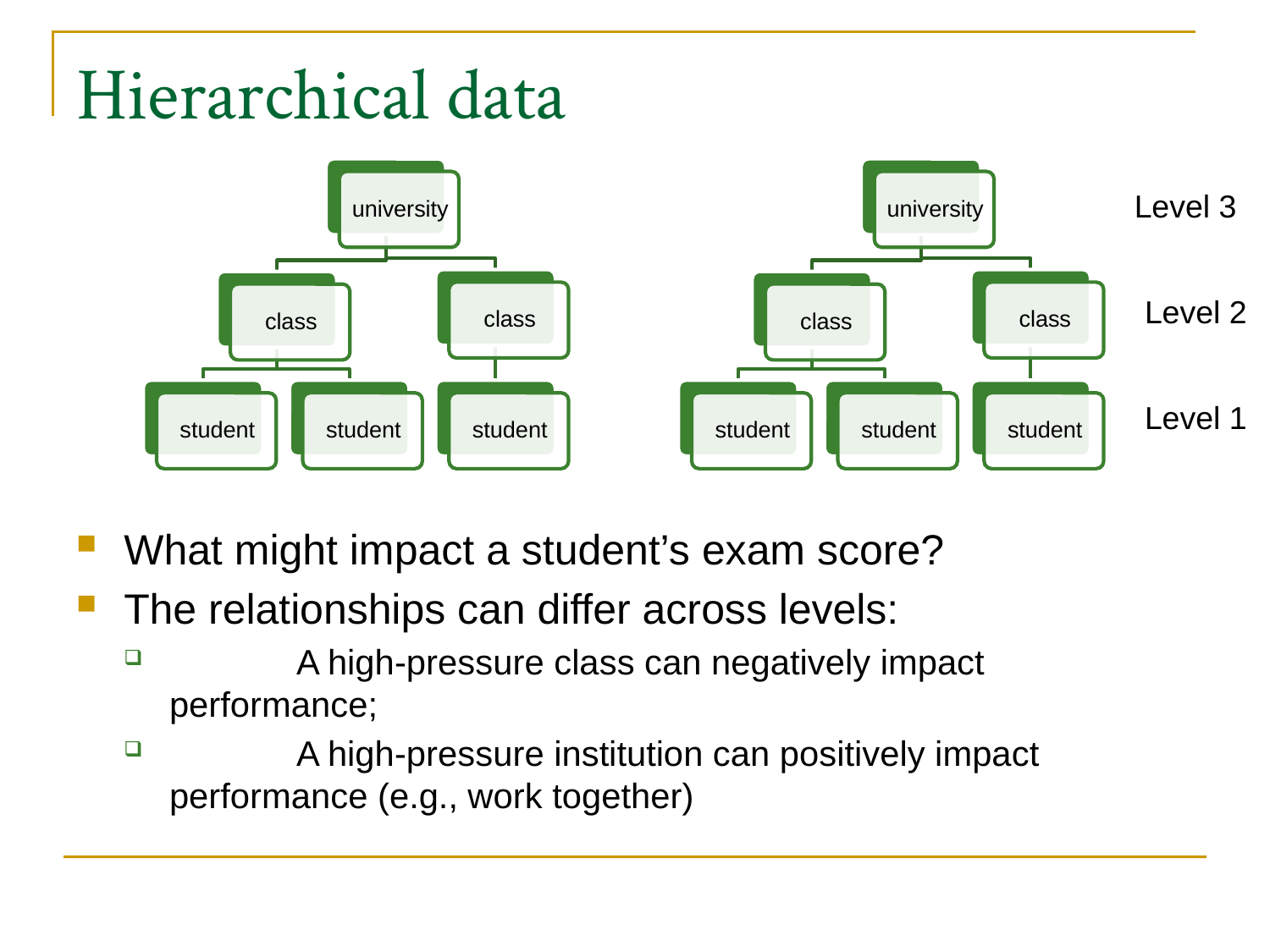

# Hierarchical data
university
class
student
student
class
student
university
class
student
student
class
student
Level 3

What might impact a student’s exam score?
The relationships can differ across levels:
	A high-pressure class can negatively impact performance;
	A high-pressure institution can positively impact performance (e.g., work together)

Level 2
Level 1